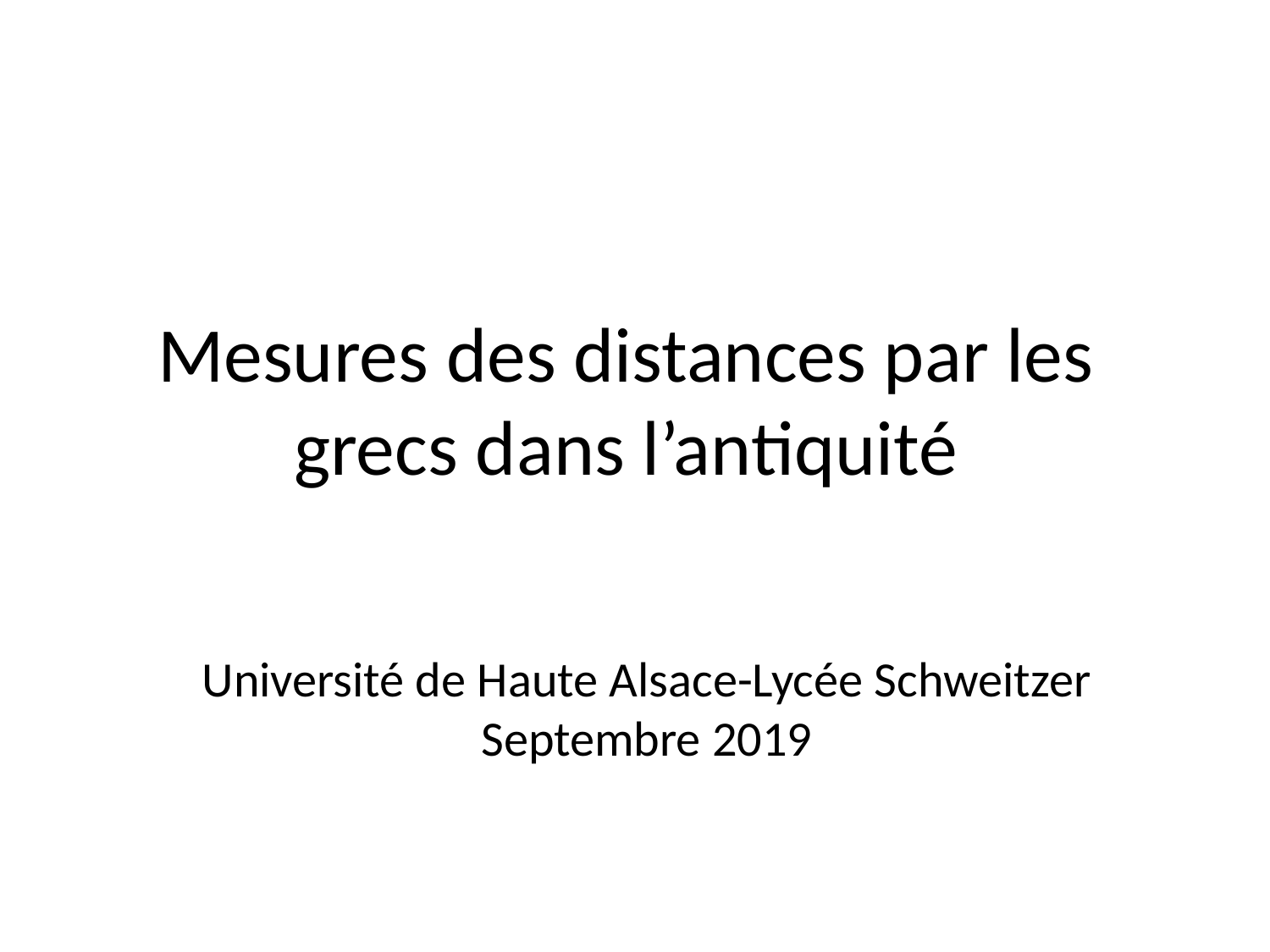

# Mesures des distances par les  grecs dans l’antiquité
Université de Haute Alsace-Lycée Schweitzer
Septembre 2019